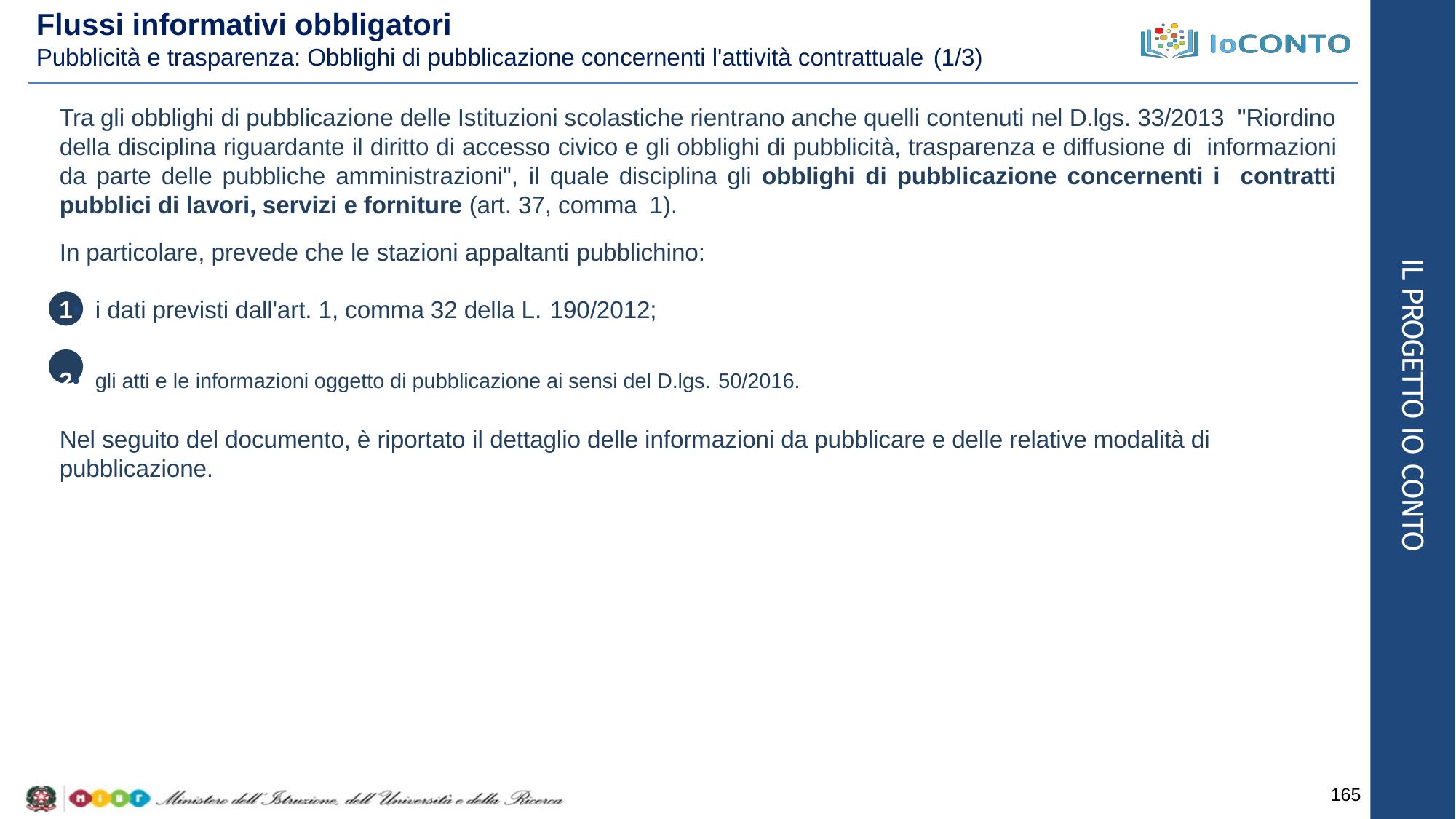

# Flussi informativi obbligatori
Pubblicità e trasparenza: Obblighi di pubblicazione concernenti l'attività contrattuale (1/3)

Tra gli obblighi di pubblicazione delle Istituzioni scolastiche rientrano anche quelli contenuti nel D.lgs. 33/2013  "Riordino della disciplina riguardante il diritto di accesso civico e gli obblighi di pubblicità, trasparenza e diffusione di  informazioni da parte delle pubbliche amministrazioni", il quale disciplina gli obblighi di pubblicazione concernenti i  contratti pubblici di lavori, servizi e forniture (art. 37, comma 1).
In particolare, prevede che le stazioni appaltanti pubblichino:

1•	i dati previsti dall'art. 1, comma 32 della L. 190/2012;

2•	gli atti e le informazioni oggetto di pubblicazione ai sensi del D.lgs. 50/2016.

Nel seguito del documento, è riportato il dettaglio delle informazioni da pubblicare e delle relative modalità di  pubblicazione.
IL PROGETTO IO CONTO

165